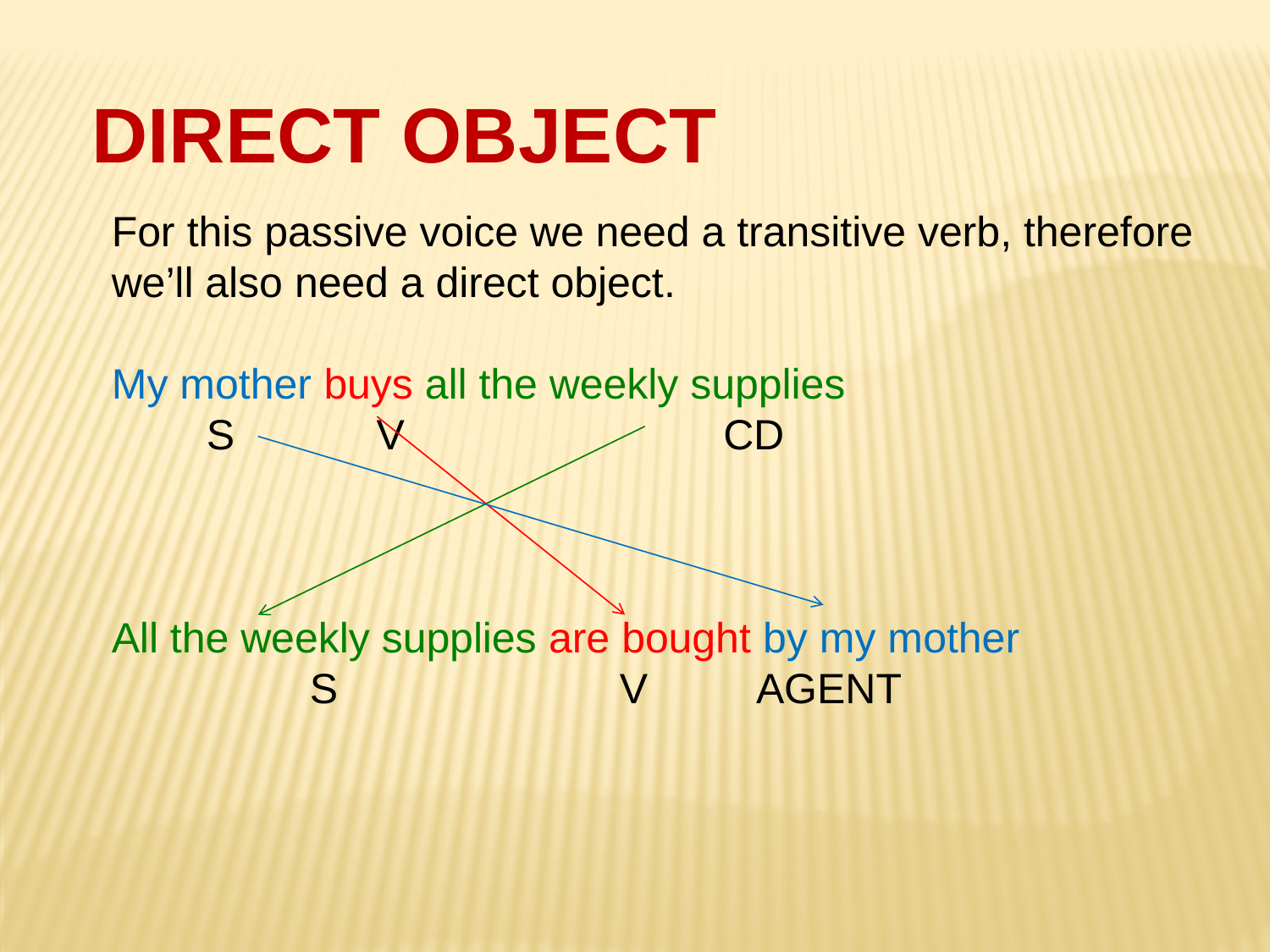

DIRECT OBJECT
For this passive voice we need a transitive verb, therefore we’ll also need a direct object.

My mother buys all the weekly supplies
        S            V                           CD

All the weekly supplies are bought by my mother
	      S			V	 AGENT